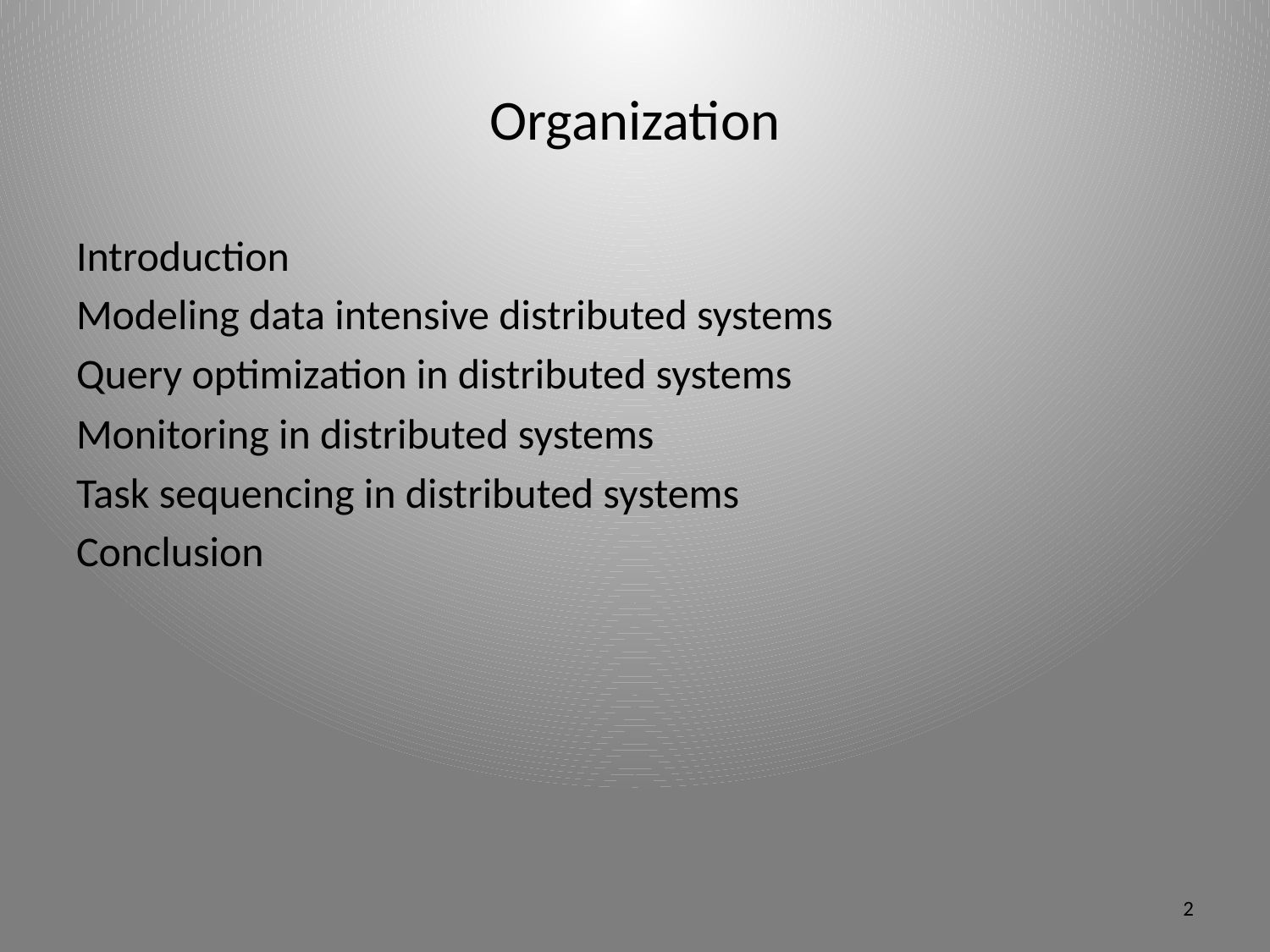

# Organization
Introduction
Modeling data intensive distributed systems
Query optimization in distributed systems
Monitoring in distributed systems
Task sequencing in distributed systems
Conclusion

2